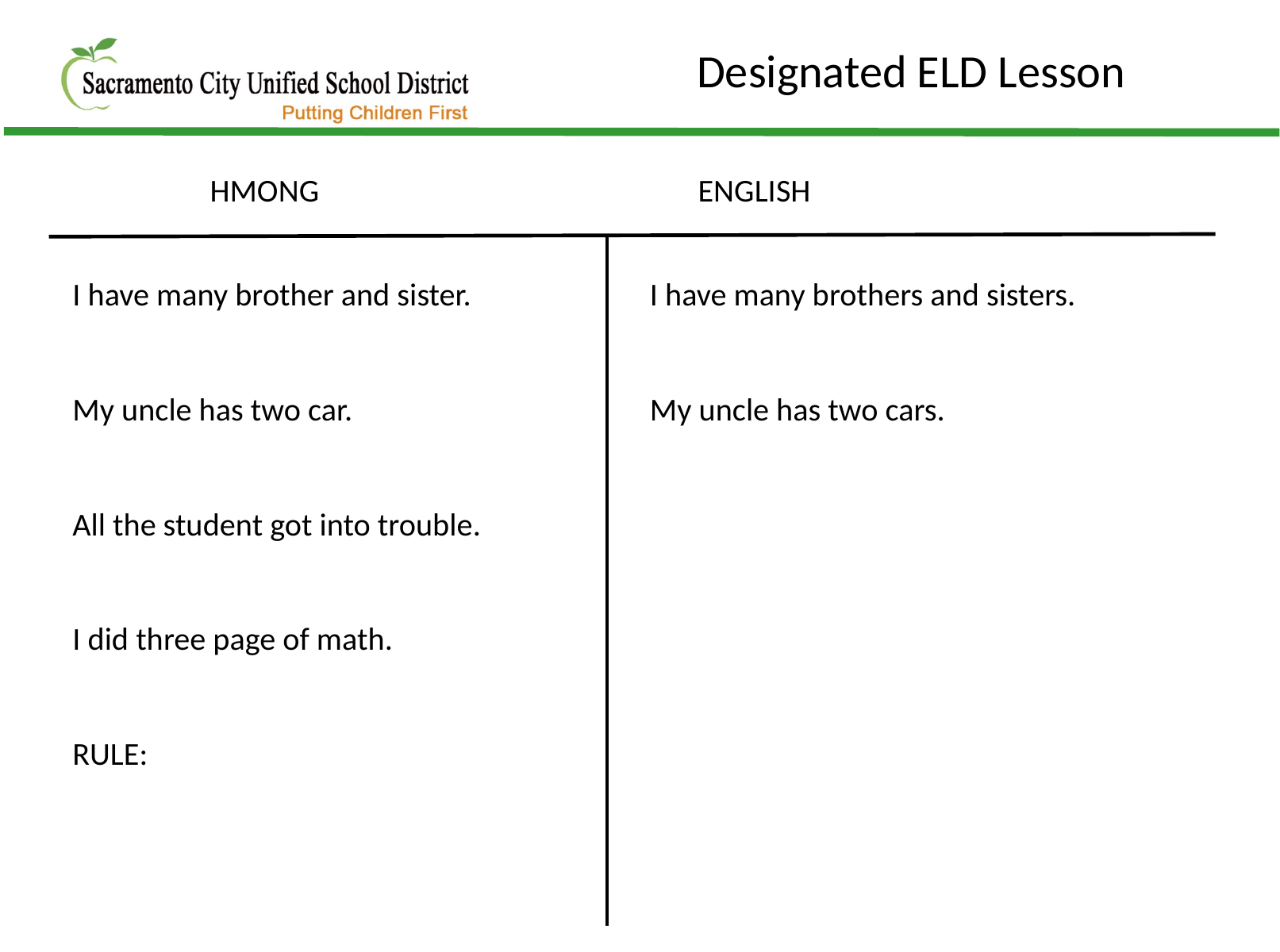

Designated ELD Lesson
               HMONG				ENGLISH
I have many brother and sister.

My uncle has two car.

All the student got into trouble.

I did three page of math.

RULE:

I have many brothers and sisters.

My uncle has two cars.